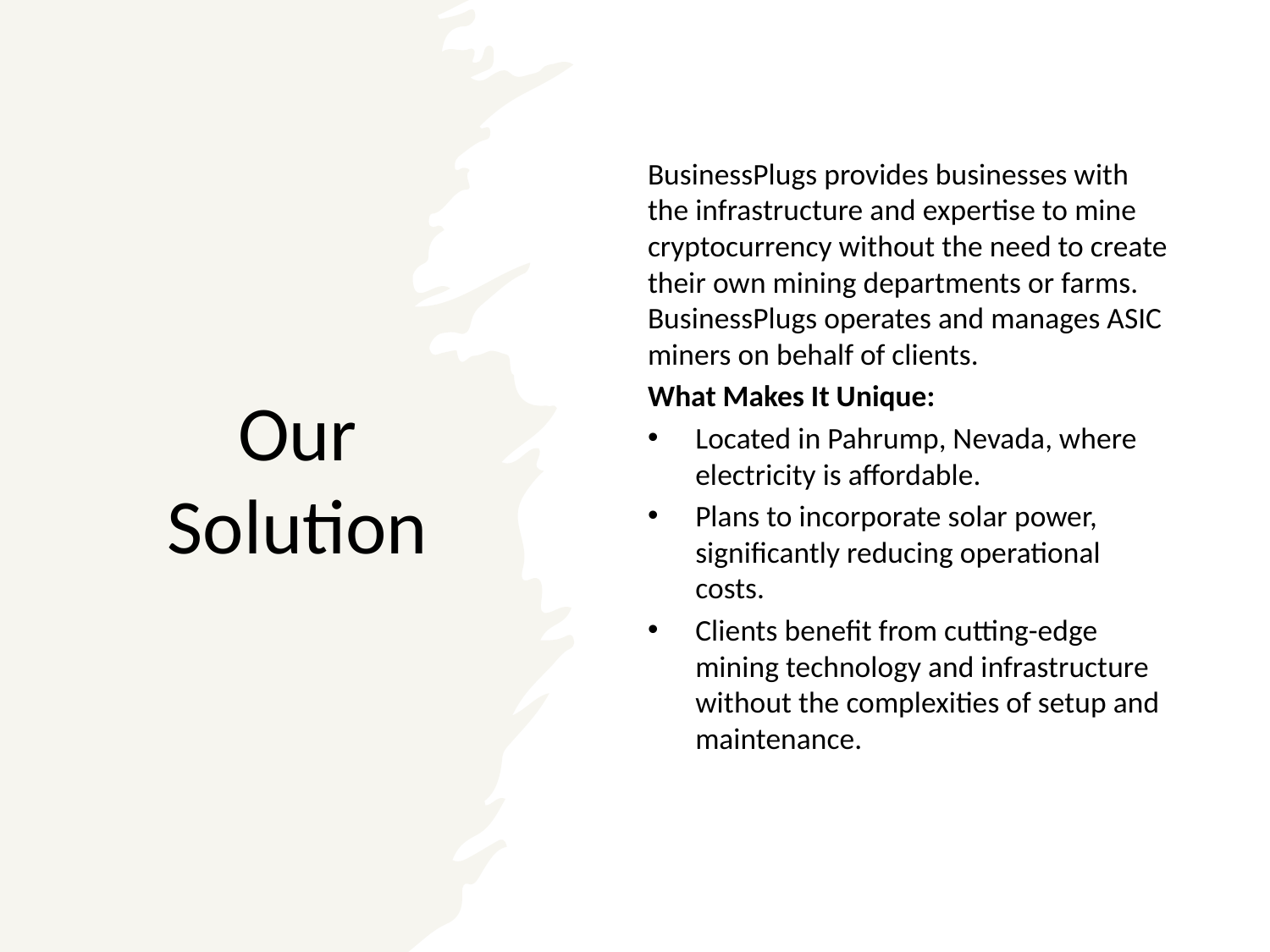

# Our Solution
BusinessPlugs provides businesses with the infrastructure and expertise to mine cryptocurrency without the need to create their own mining departments or farms. BusinessPlugs operates and manages ASIC miners on behalf of clients.
What Makes It Unique:
Located in Pahrump, Nevada, where electricity is affordable.
Plans to incorporate solar power, significantly reducing operational costs.
Clients benefit from cutting-edge mining technology and infrastructure without the complexities of setup and maintenance.